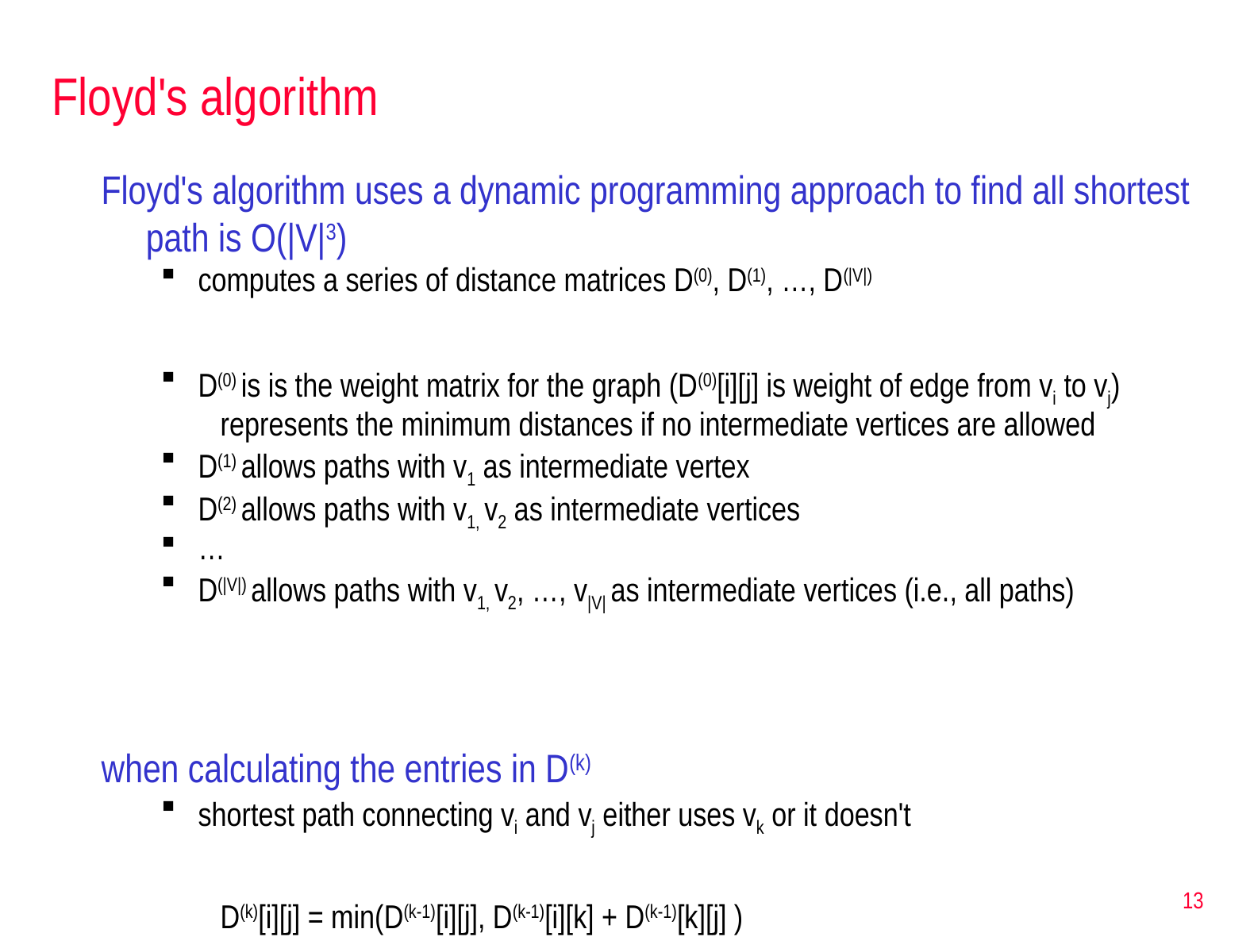

# Floyd's algorithm
Floyd's algorithm uses a dynamic programming approach to find all shortest path is O(|V|3)
computes a series of distance matrices D(0), D(1), …, D(|V|)

D(0) is is the weight matrix for the graph (D(0)[i][j] is weight of edge from vi to vj)
represents the minimum distances if no intermediate vertices are allowed
D(1) allows paths with v1 as intermediate vertex
D(2) allows paths with v1, v2 as intermediate vertices
…
D(|V|) allows paths with v1, v2, …, v|V| as intermediate vertices (i.e., all paths)

when calculating the entries in D(k)
shortest path connecting vi and vj either uses vk or it doesn't

D(k)[i][j] = min(D(k-1)[i][j], D(k-1)[i][k] + D(k-1)[k][j] )

13